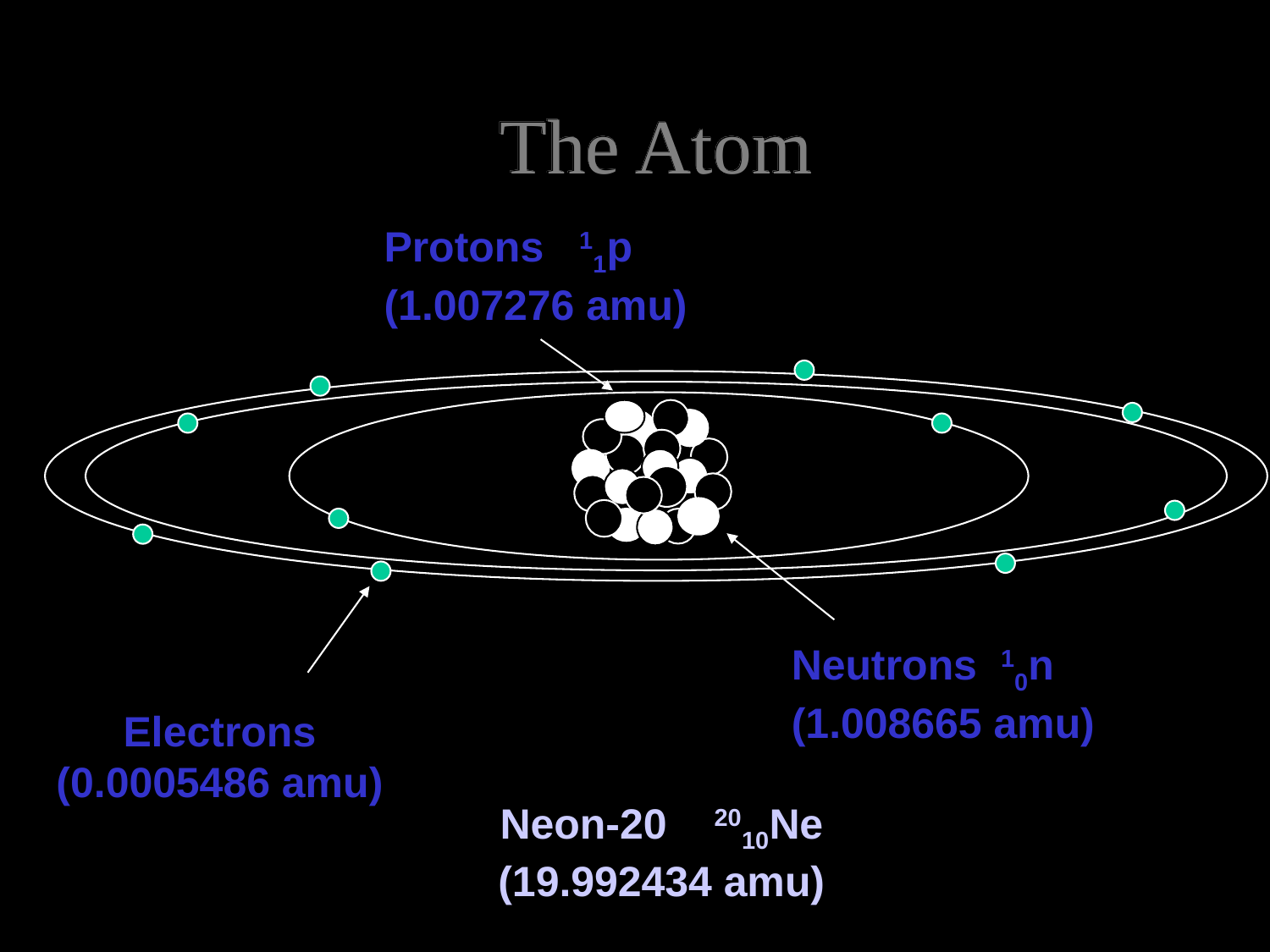

# The Atom
Protons   11p
(1.007276 amu)

Neutrons  10n
(1.008665 amu)
Electrons
(0.0005486 amu)
Neon-20    2010Ne
(19.992434 amu)